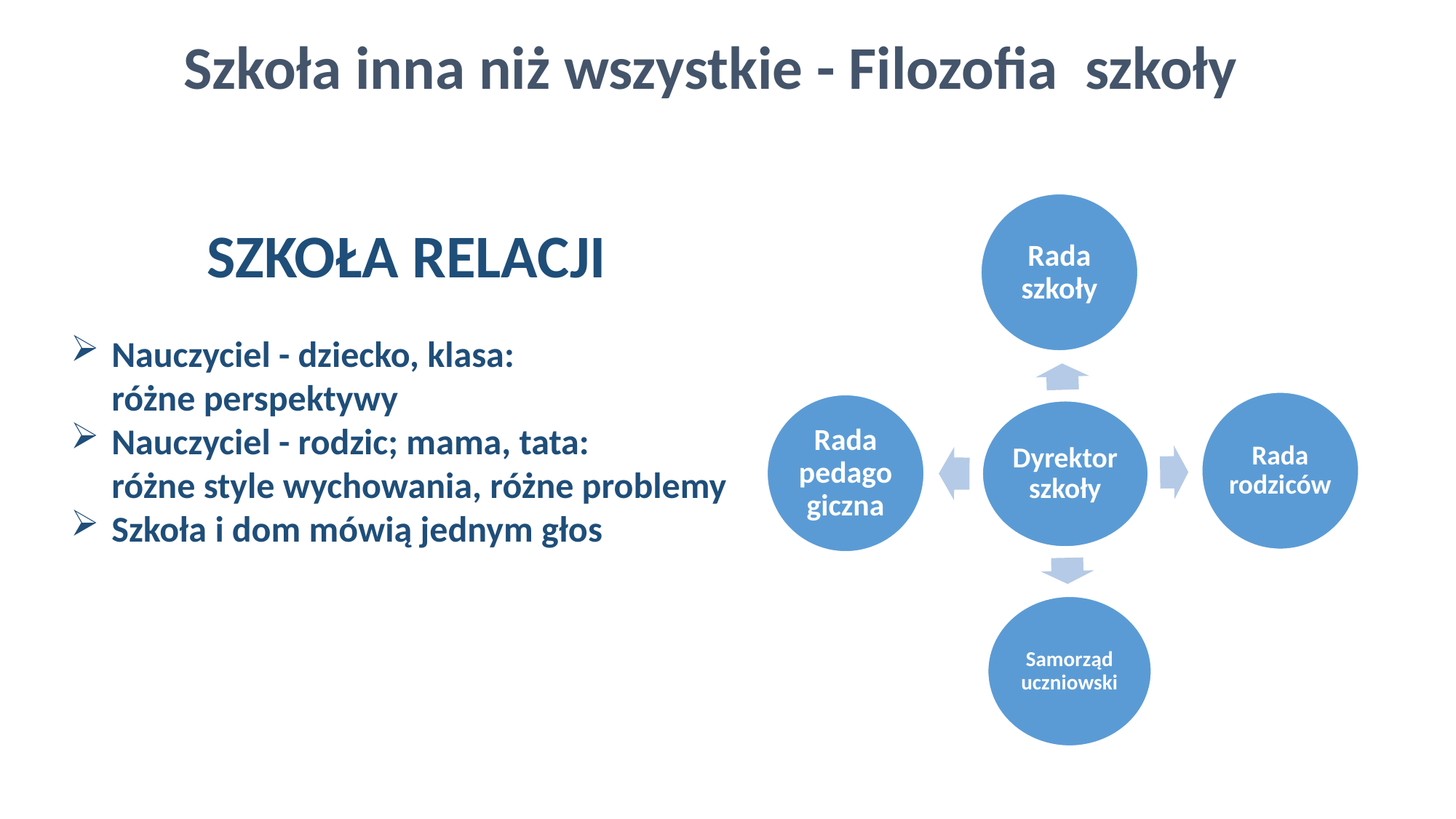

Szkoła inna niż wszystkie - Filozofia  szkoły
Dyrektor szkoły

Rada szkoły

Rada rodziców

Samorząd uczniowski

Rada pedagogiczna
SZKOŁA RELACJI
Nauczyciel - dziecko, klasa:
     różne perspektywy
Nauczyciel - rodzic; mama, tata:
     różne style wychowania, różne problemy
Szkoła i dom mówią jednym głos